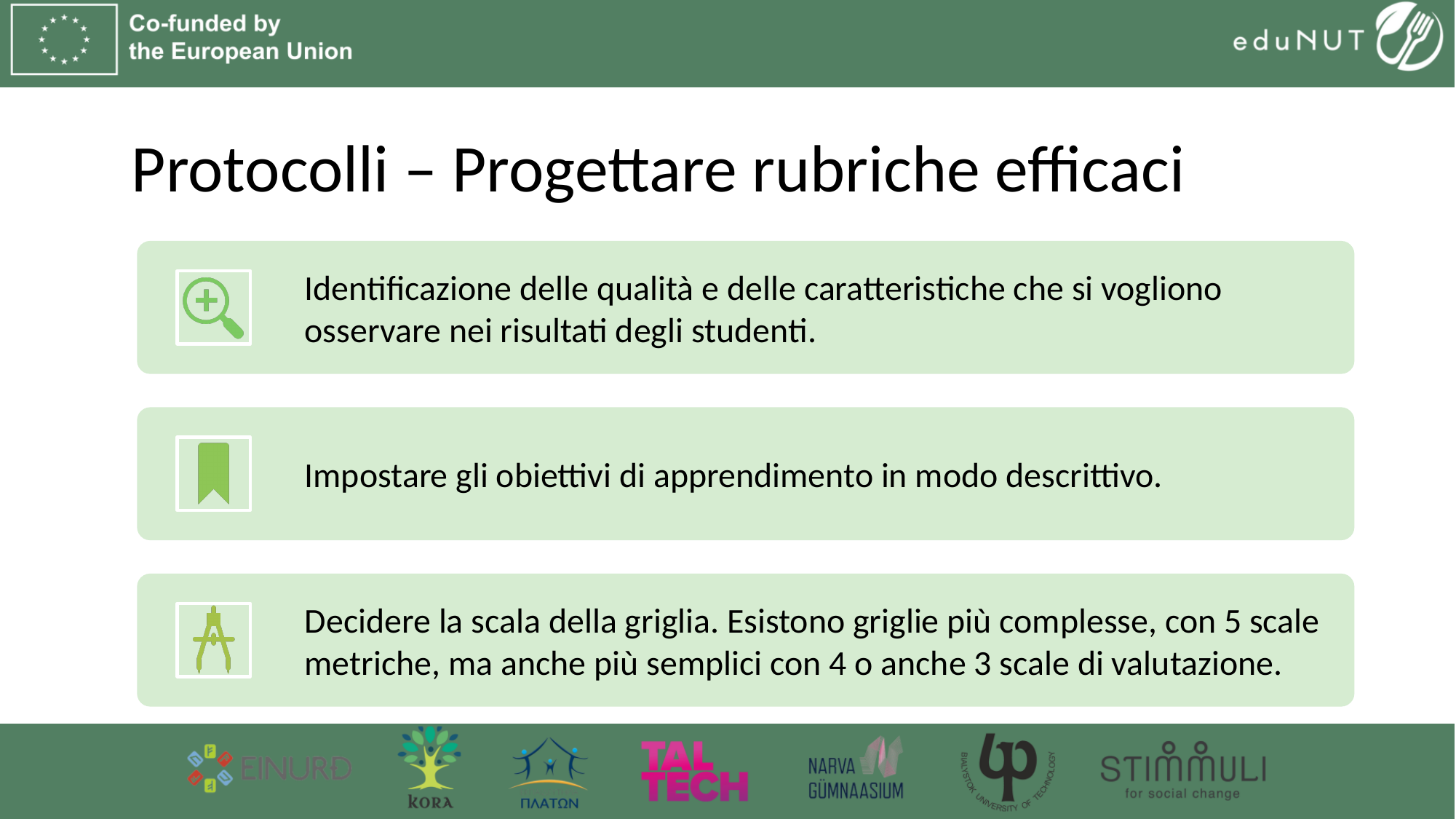

# Protocolli – Progettare rubriche efficaci

Identificazione delle qualità e delle caratteristiche che si vogliono osservare nei risultati degli studenti.

Impostare gli obiettivi di apprendimento in modo descrittivo.

Decidere la scala della griglia. Esistono griglie più complesse, con 5 scale metriche, ma anche più semplici con 4 o anche 3 scale di valutazione.